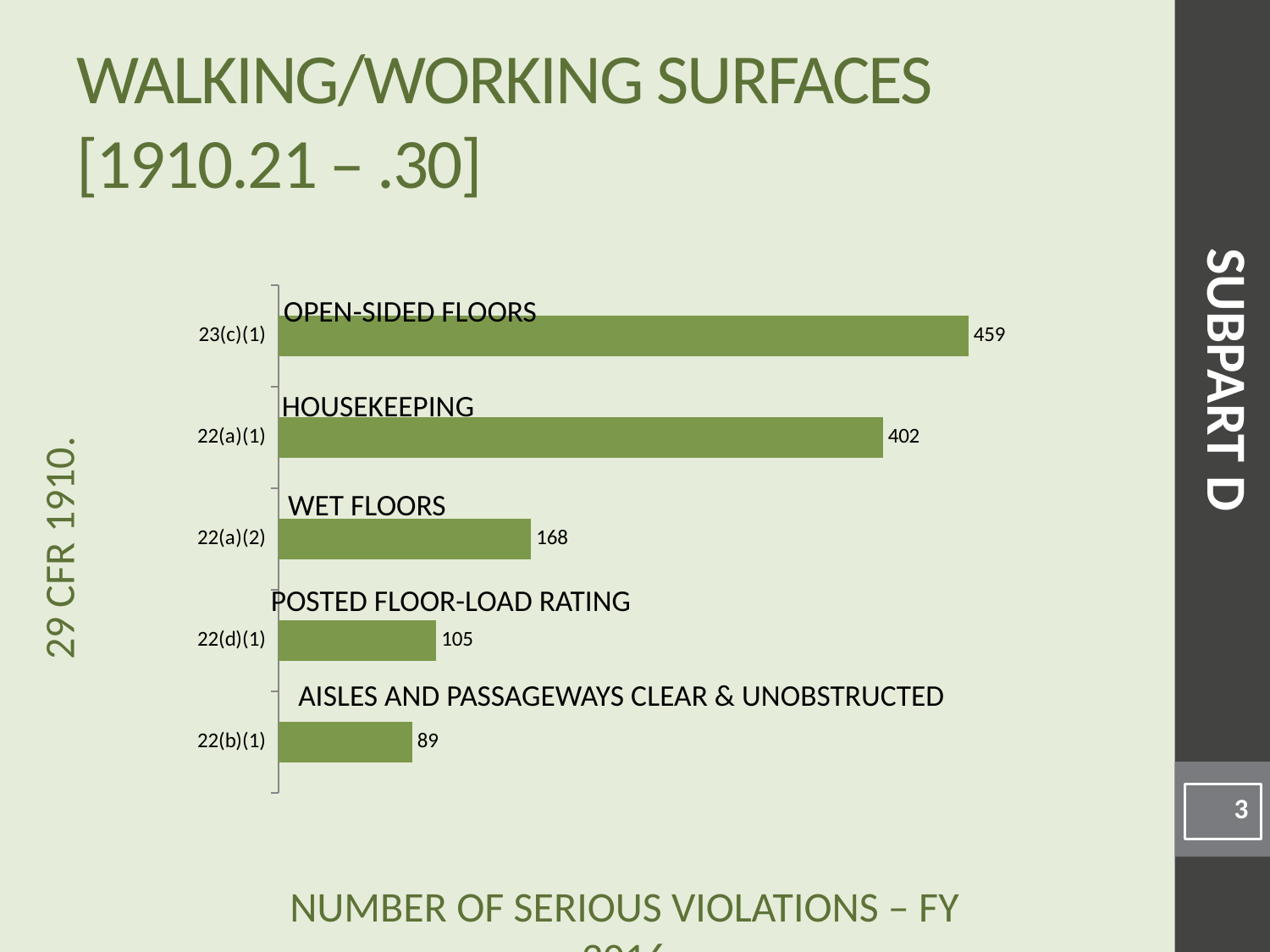

# Walking/Working Surfaces [1910.21 – .30]

### Chart

| Category |  |
|---|---|
| 22(b)(1) | 89.0 |
| 22(d)(1) | 105.0 |
| 22(a)(2) | 168.0 |
| 22(a)(1) | 402.0 |
| 23(c)(1) | 459.0 |
Open-sided Floors
SUBPART D

Housekeeping
Wet Floors
Posted Floor-load Rating
Aisles and Passageways Clear & Unobstructed
3